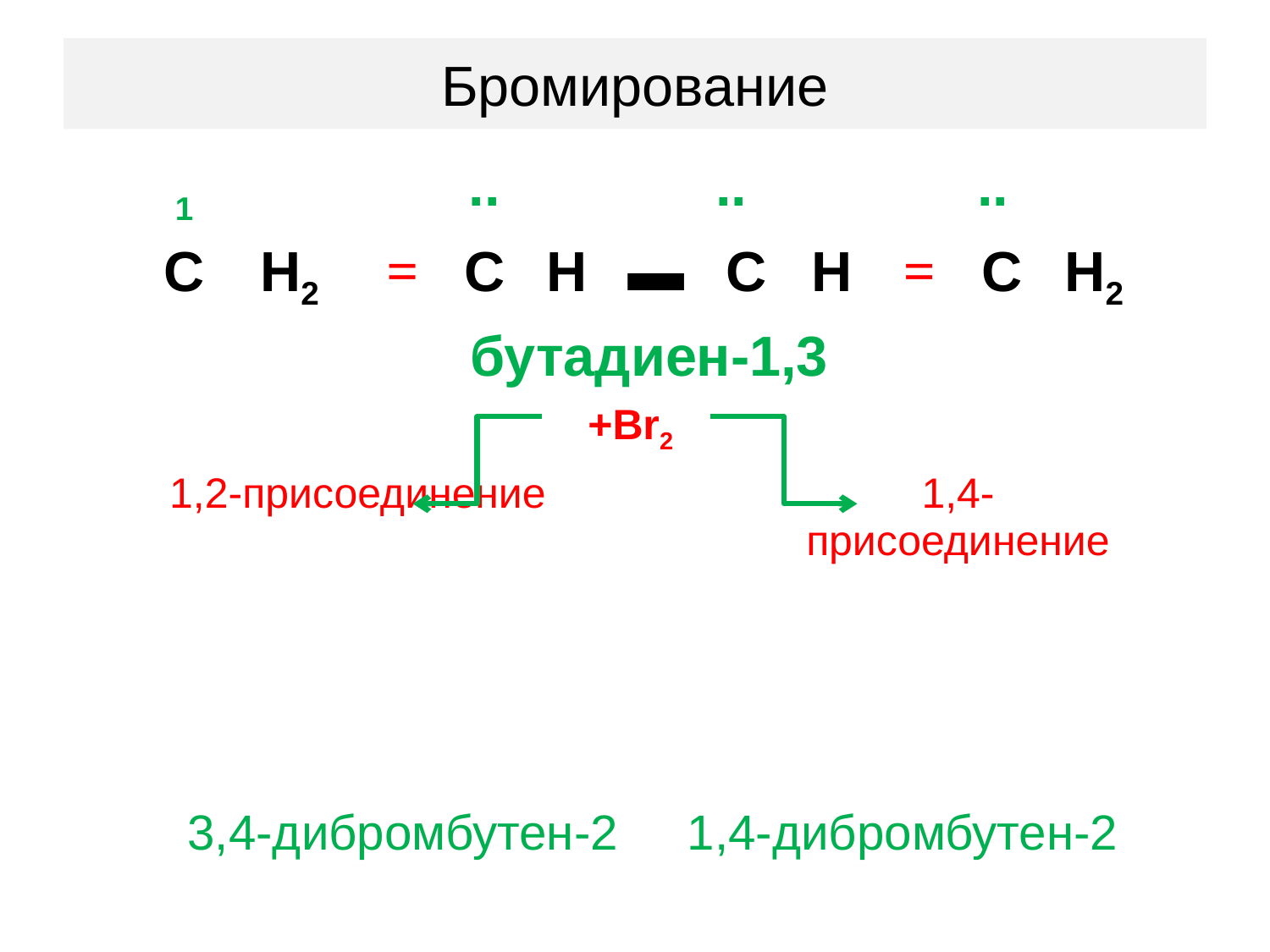

# Бромирование
| 1 |  |  |  |  |  |  | .. |  |  |  |  |  | .. |  |  |  |  |  |  | .. |  |  |  |  |
| --- | --- | --- | --- | --- | --- | --- | --- | --- | --- | --- | --- | --- | --- | --- | --- | --- | --- | --- | --- | --- | --- | --- | --- | --- |
| С | Н2 |  |  |  | = |  | С |  | Н |  | ▬ |  | С |  | Н |  | = |  |  | С |  | Н2 |  |  |
| бутадиен-1,3 |  |  |  |  |  |  |  |  |  |  |  |  |  |  |  |  |  |  |  |  |  |  |  |  |
|  |  |  |  | +Br2 |  |  |  |  |  |  |  |  |  |  |  |  |  |  |  |  |  |  |  |  |
| 1,2-присоединение |  |  |  |  |  |  |  |  |  |  |  |  |  | 1,4-присоединение |  |  |  |  |  |  |  |  |  |  |
|  |  |  |  |  |  |  |  |  |  |  |  |  |  |  |  |  |  |  |  |  |  |  |  |  |
|  |  |  |  |  |  |  |  |  |  |  |  |  |  |  |  |  |  |  |  |  |  |  |  |  |
|  |  |  |  |  |  |  |  |  |  |  |  |  |  |  |  |  |  |  |  |  |  |  |  |  |
| 3,4-дибромбутен-2 |  |  |  |  |  |  |  |  |  |  |  | 1,4-дибромбутен-2 |  |  |  |  |  |  |  |  |  |  |  |  |